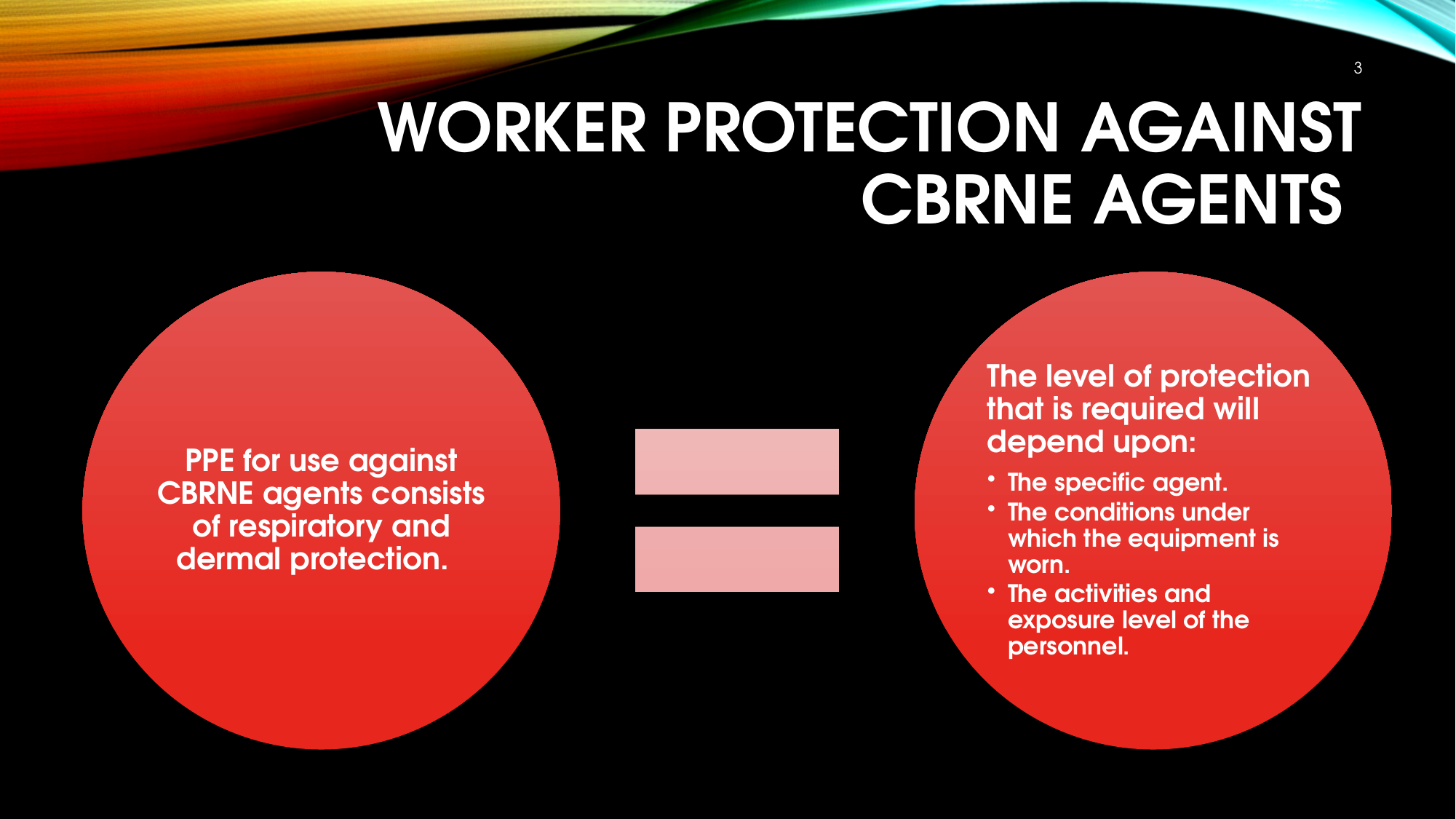

3
# Worker Protection Against CBRNE Agents
PPE for use against CBRNE agents consists of respiratory and dermal protection.

The level of protection that is required will depend upon:
The specific agent.
The conditions under which the equipment is worn.
The activities and exposure level of the personnel.